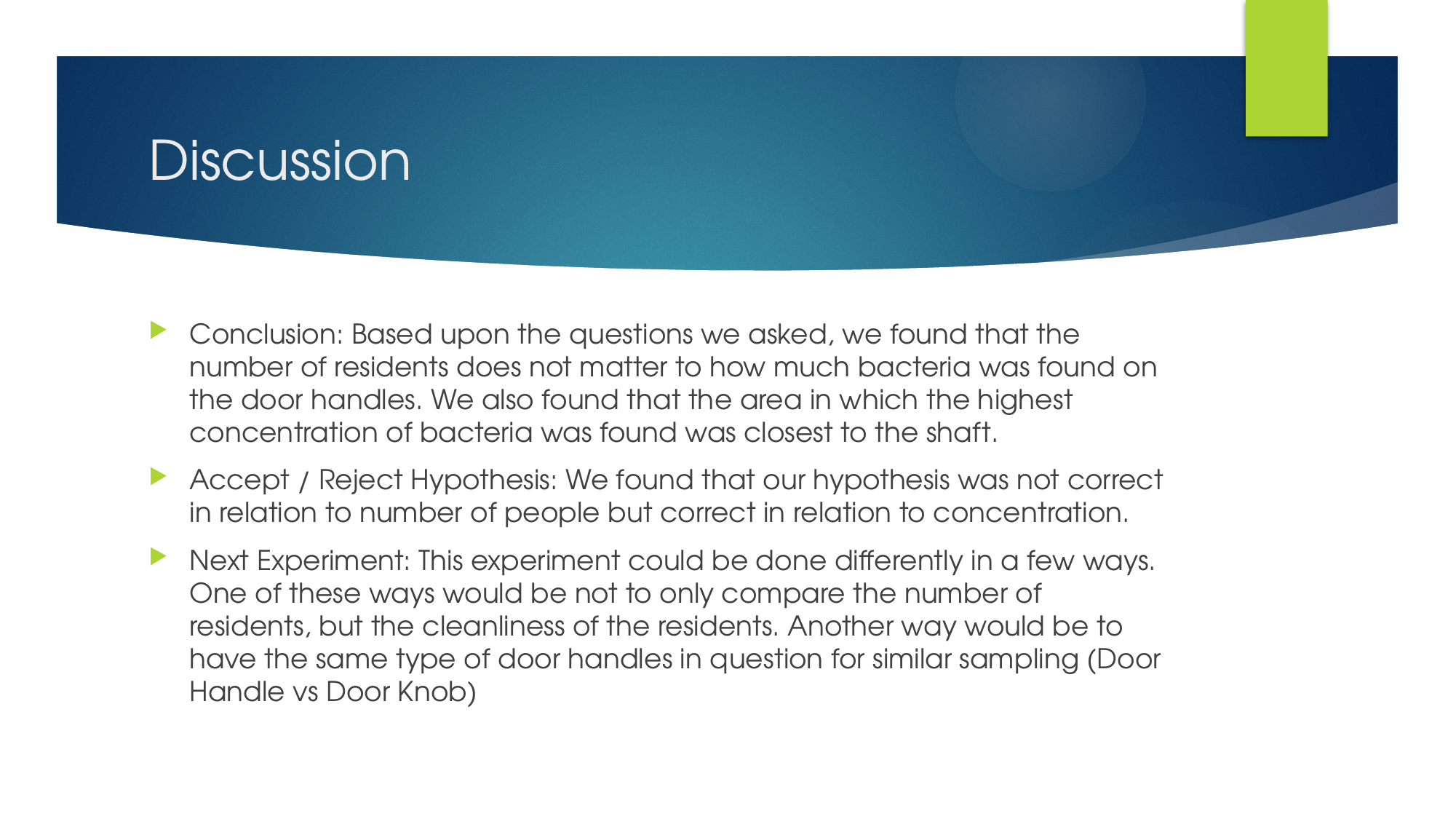

# Discussion
Conclusion: Based upon the questions we asked, we found that the number of residents does not matter to how much bacteria was found on the door handles. We also found that the area in which the highest concentration of bacteria was found was closest to the shaft.
Accept / Reject Hypothesis: We found that our hypothesis was not correct in relation to number of people but correct in relation to concentration.
Next Experiment: This experiment could be done differently in a few ways. One of these ways would be not to only compare the number of residents, but the cleanliness of the residents. Another way would be to have the same type of door handles in question for similar sampling (Door Handle vs Door Knob)